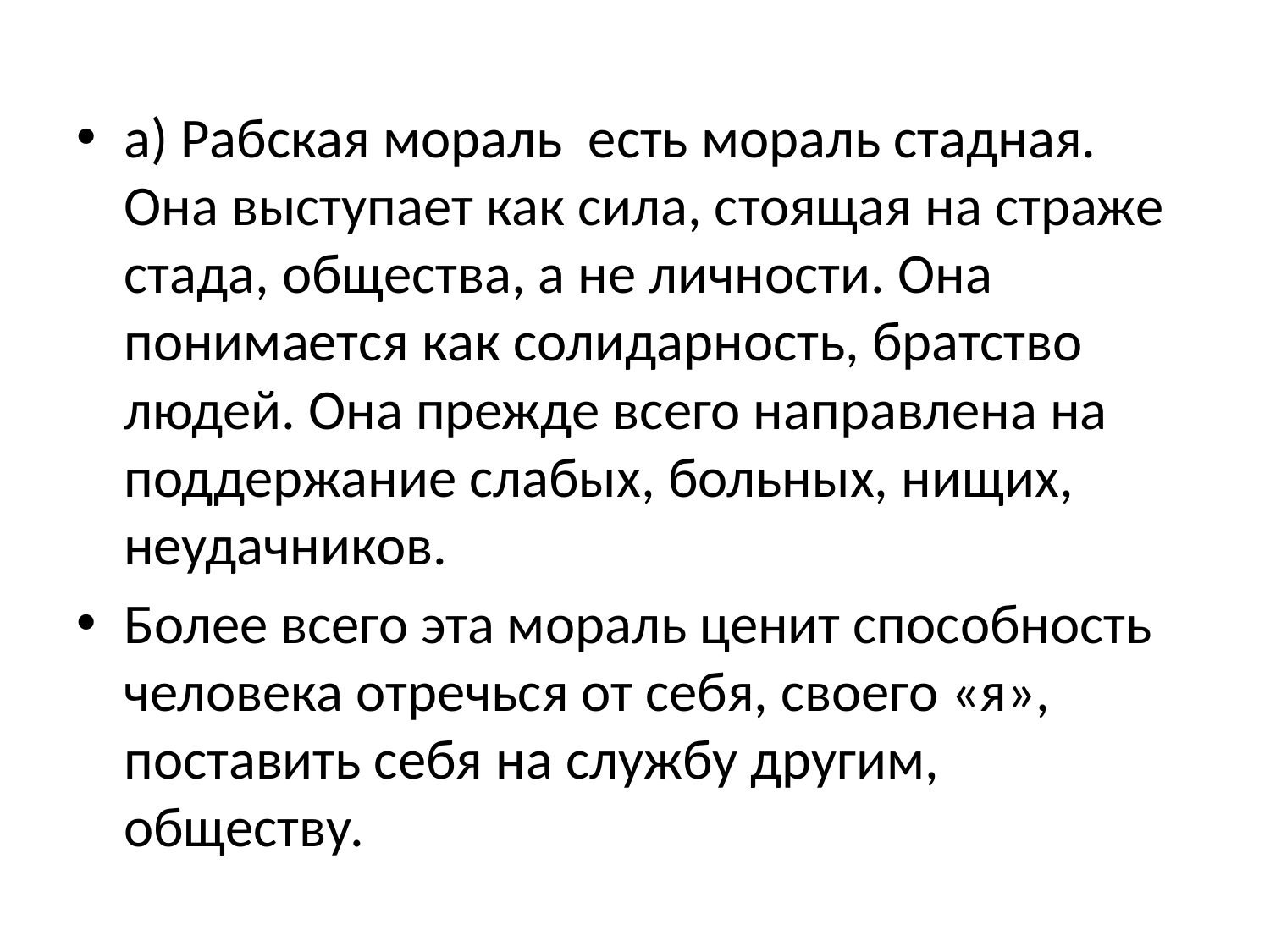

#
а) Рабская мораль  есть мораль стадная. Она выступает как сила, стоящая на страже стада, общества, а не личности. Она понимается как солидарность, братство людей. Она прежде всего направлена на поддержание слабых, больных, нищих, неудачников.
Более всего эта мораль ценит способность человека отречься от себя, своего «я», поставить себя на службу другим, обществу.